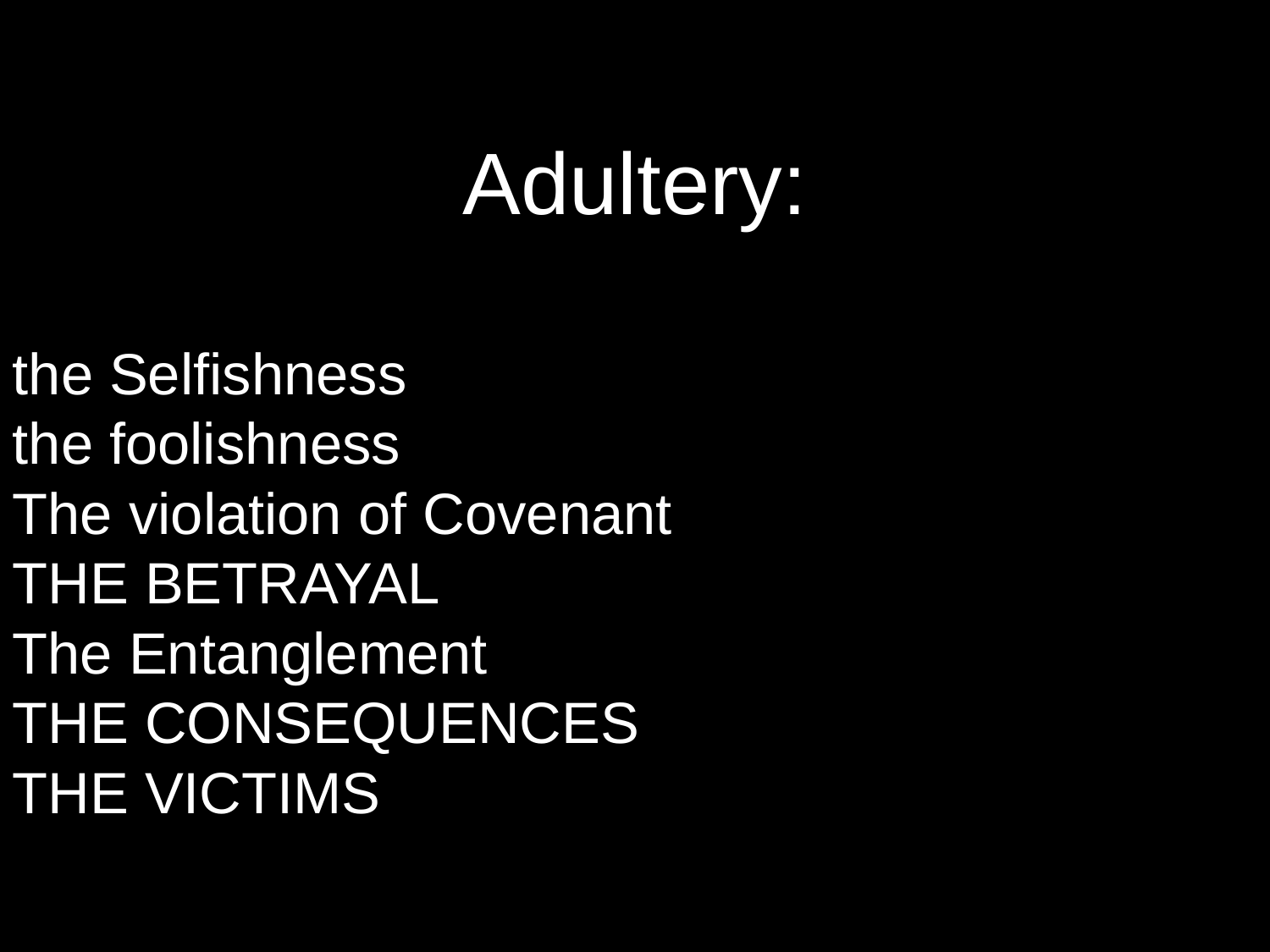

Adultery:

the Selfishness
the foolishness
The violation of Covenant
THE BETRAYAL
The Entanglement
THE CONSEQUENCES
THE VICTIMS
#